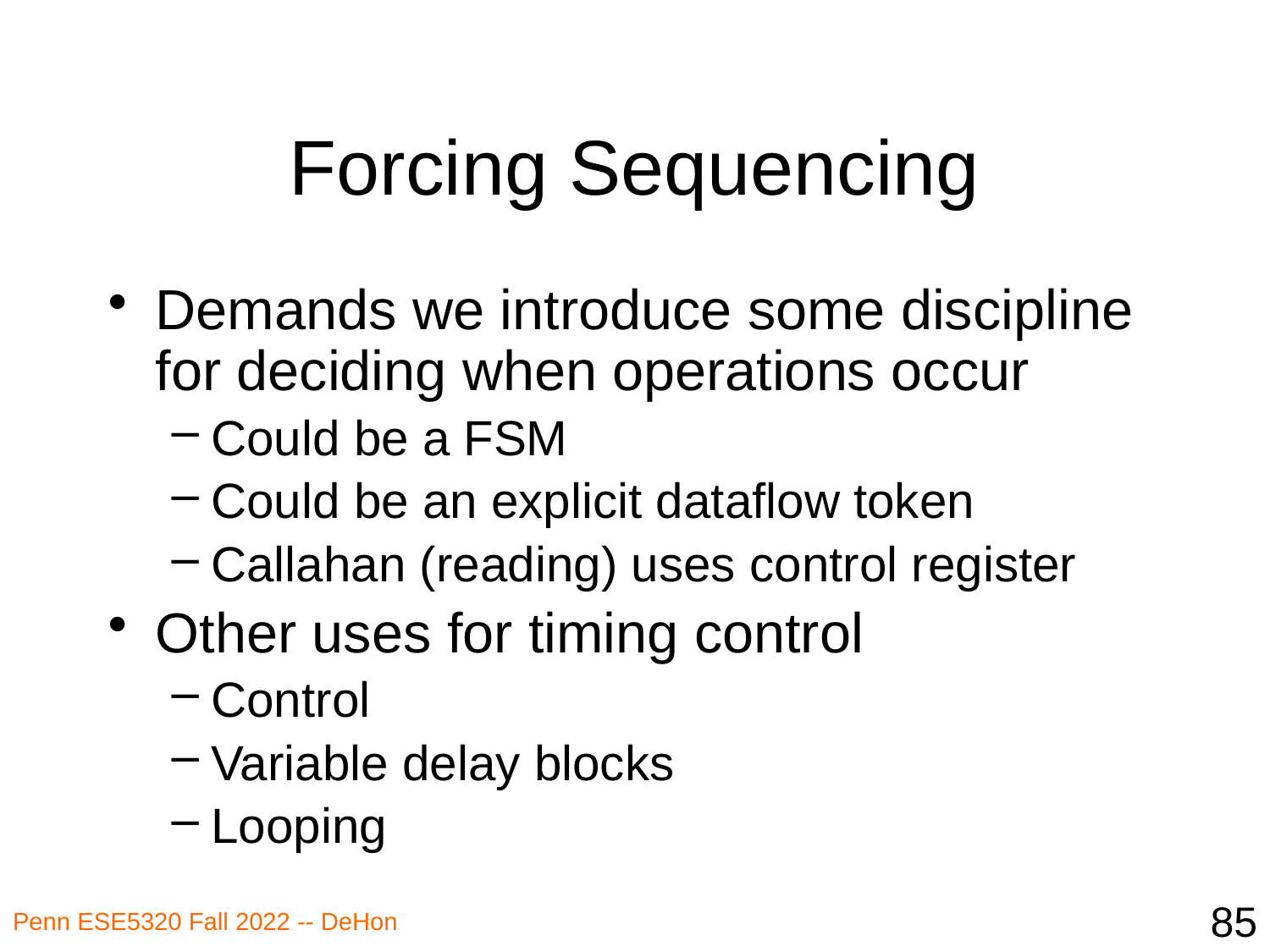

# Forcing Sequencing
Demands we introduce some discipline for deciding when operations occur
Could be a FSM
Could be an explicit dataflow token
Callahan (reading) uses control register
Other uses for timing control
Control
Variable delay blocks
Looping
85
Penn ESE5320 Fall 2022 -- DeHon